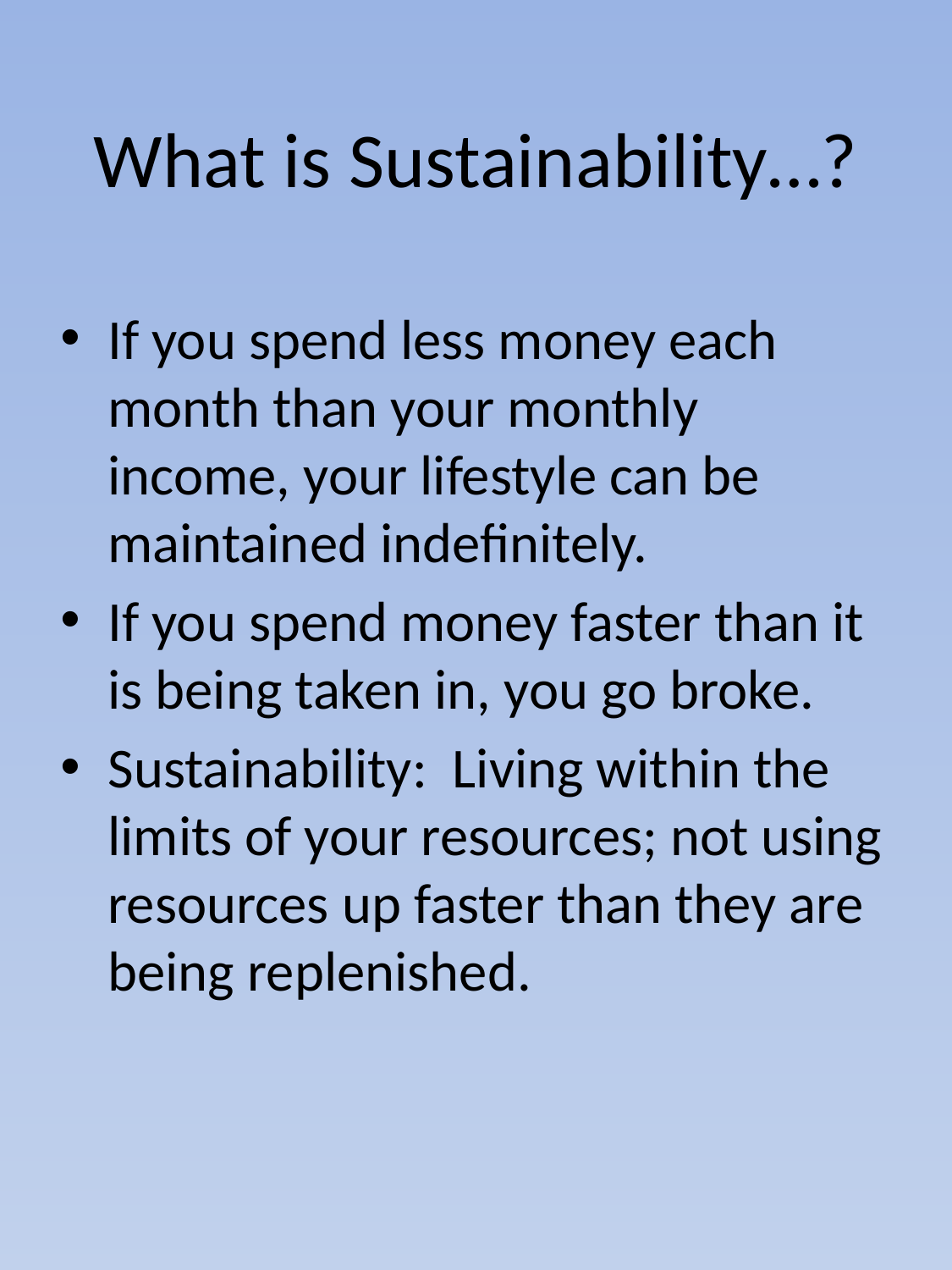

# What is Sustainability…?
If you spend less money each month than your monthly income, your lifestyle can be maintained indefinitely.
If you spend money faster than it is being taken in, you go broke.
Sustainability:  Living within the limits of your resources; not using resources up faster than they are being replenished.